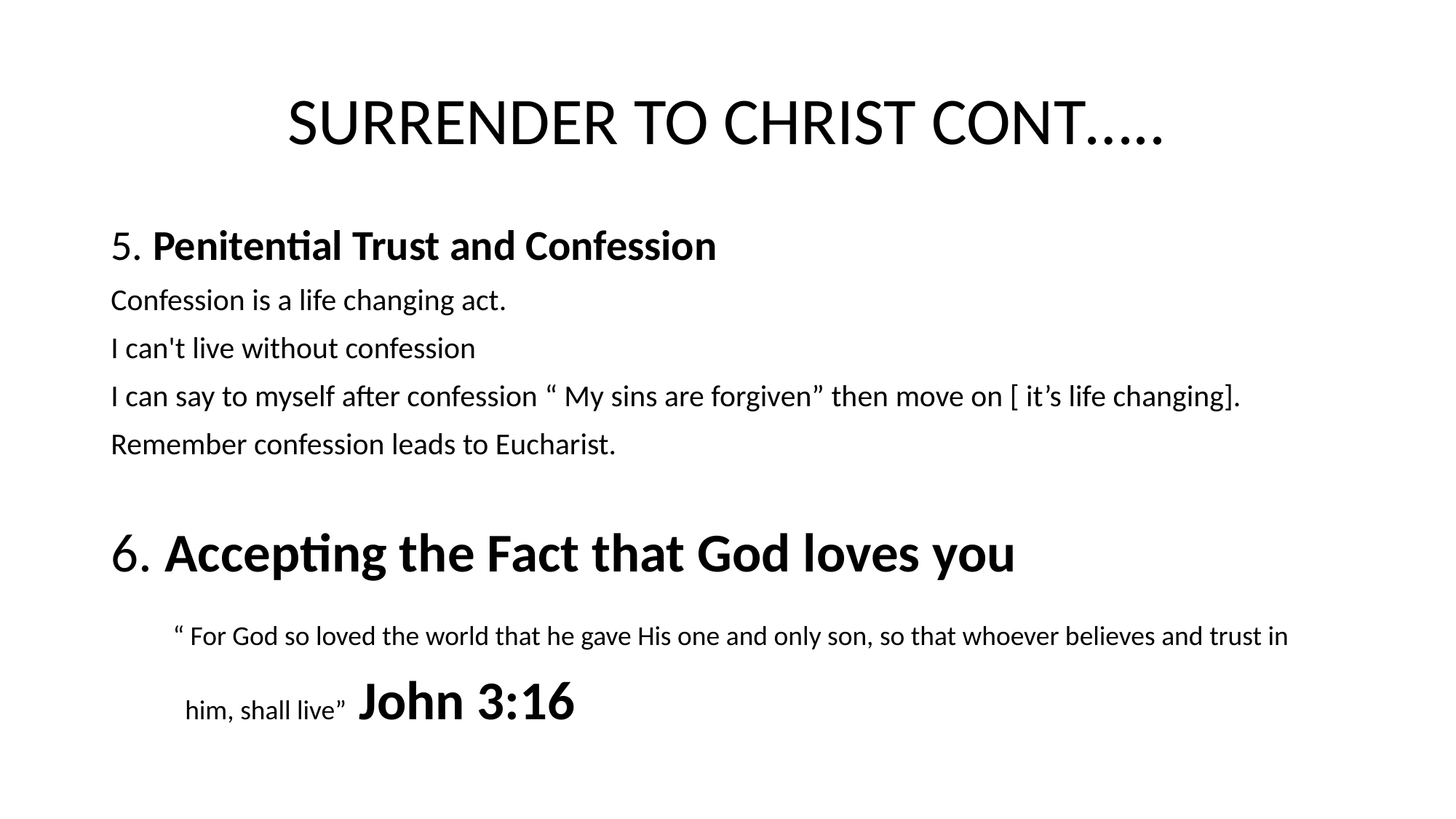

# SURRENDER TO CHRIST CONT…..
5. Penitential Trust and Confession
Confession is a life changing act.
I can't live without confession
I can say to myself after confession “ My sins are forgiven” then move on [ it’s life changing].
Remember confession leads to Eucharist.

6. Accepting the Fact that God loves you
     “ For God so loved the world that he gave His one and only son, so that whoever believes and trust in
            him, shall live”  John 3:16